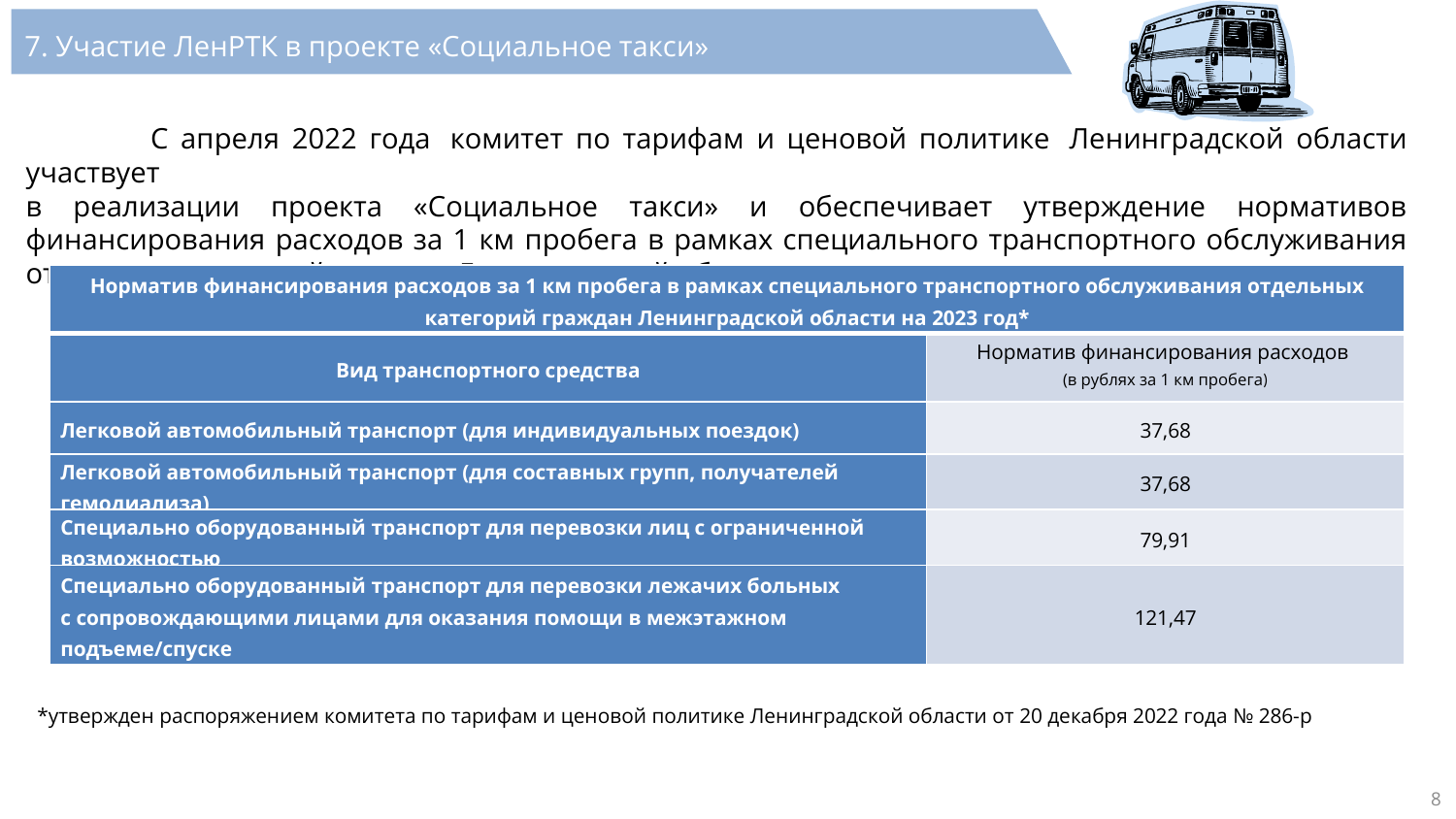

7. Участие ЛенРТК в проекте «Социальное такси»

          С апреля 2022 года  комитет по тарифам и ценовой политике  Ленинградской области участвует
в реализации проекта «Социальное такси» и обеспечивает утверждение нормативов финансирования расходов за 1 км пробега в рамках специального транспортного обслуживания отдельных категорий граждан Ленинградской области.
| Норматив финансирования расходов за 1 км пробега в рамках специального транспортного обслуживания отдельных категорий граждан Ленинградской области на 2023 год\* |  |
| --- | --- |
| Вид транспортного средства | Норматив финансирования расходов (в рублях за 1 км пробега) |
| Легковой автомобильный транспорт (для индивидуальных поездок) | 37,68 |
| Легковой автомобильный транспорт (для составных групп, получателей гемодиализа) | 37,68 |
| Специально оборудованный транспорт для перевозки лиц с ограниченной возможностью | 79,91 |
| Специально оборудованный транспорт для перевозки лежачих больных с сопровождающими лицами для оказания помощи в межэтажном подъеме/спуске | 121,47 |
*утвержден распоряжением комитета по тарифам и ценовой политике Ленинградской области от 20 декабря 2022 года № 286-р
8